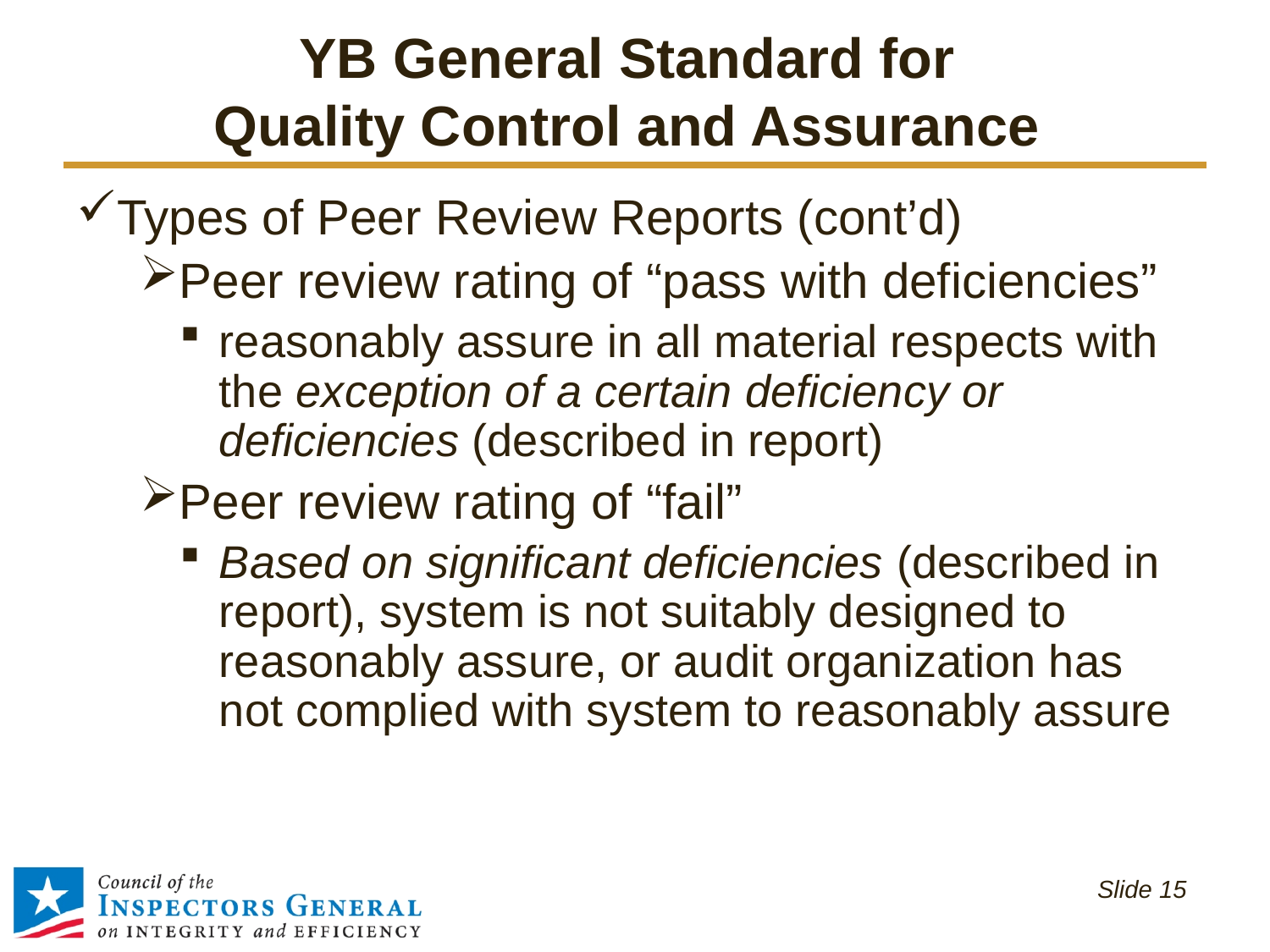

# YB General Standard for Quality Control and Assurance
Types of Peer Review Reports (cont’d)
Peer review rating of “pass with deficiencies”
reasonably assure in all material respects with the exception of a certain deficiency or deficiencies (described in report)
Peer review rating of “fail”
Based on significant deficiencies (described in report), system is not suitably designed to reasonably assure, or audit organization has not complied with system to reasonably assure

 Slide 15